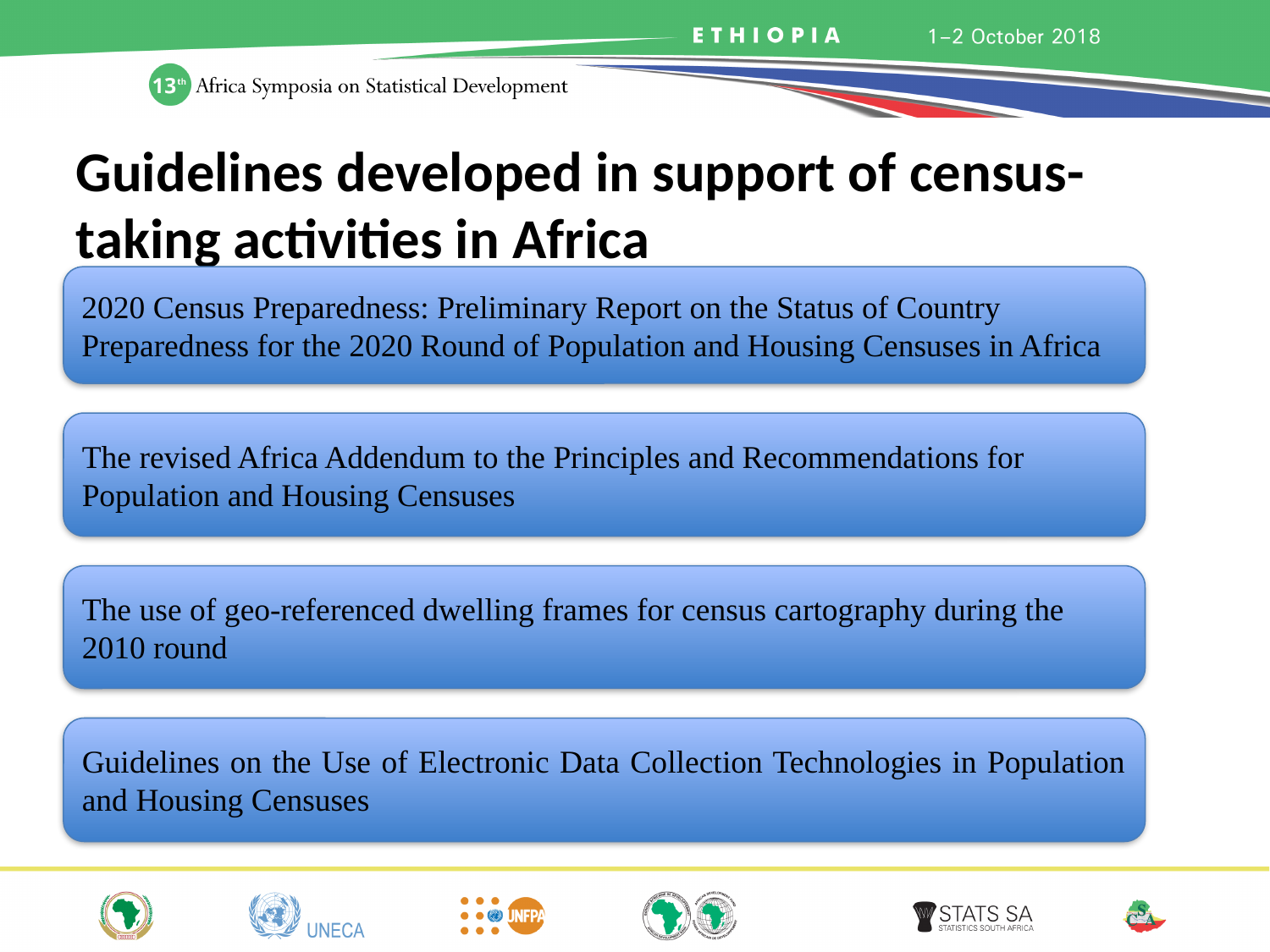

Guidelines developed in support of census-taking activities in Africa

2020 Census Preparedness: Preliminary Report on the Status of Country Preparedness for the 2020 Round of Population and Housing Censuses in Africa
The revised Africa Addendum to the Principles and Recommendations for Population and Housing Censuses
The use of geo-referenced dwelling frames for census cartography during the 2010 round
Guidelines on the Use of Electronic Data Collection Technologies in Population and Housing Censuses